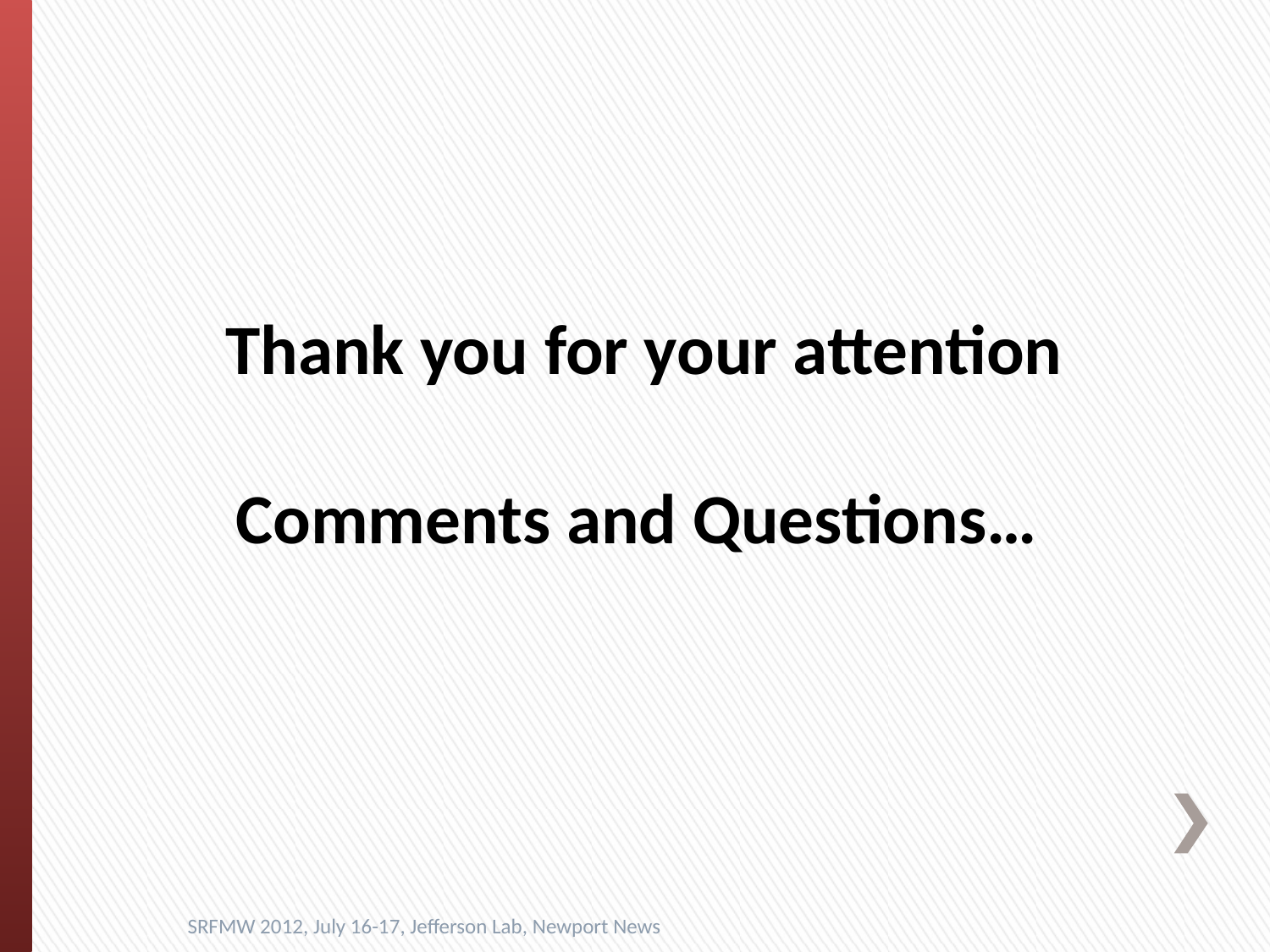

Thank you for your attention

Comments and Questions…
SRFMW 2012, July 16-17, Jefferson Lab, Newport News